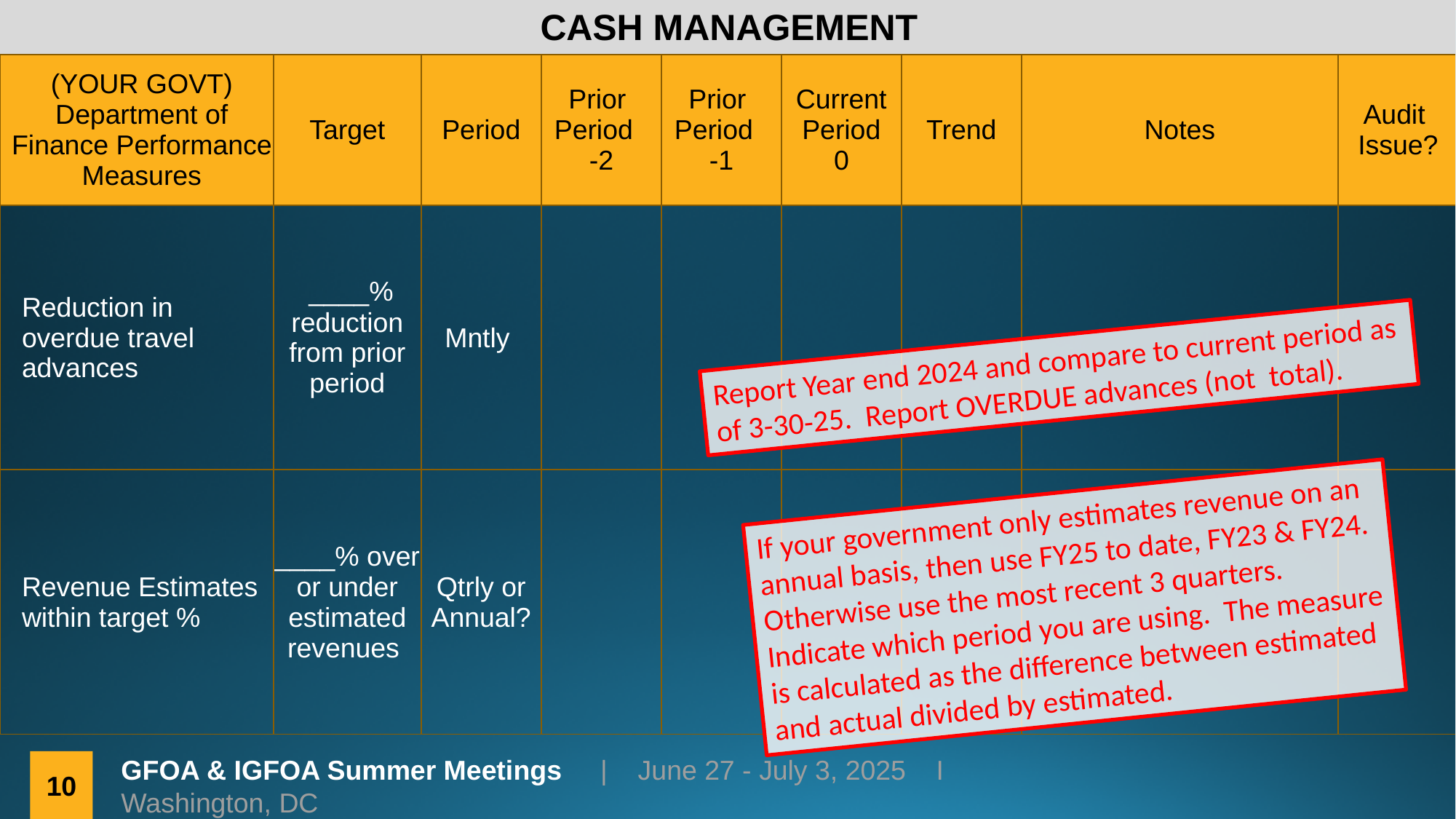

| CASH MANAGEMENT |  |  |  |  |  |  |  |  |
| --- | --- | --- | --- | --- | --- | --- | --- | --- |
| (YOUR GOVT) Department of Finance Performance Measures | Target | Period | Prior Period -2 | Prior Period -1 | Current Period 0 | Trend | Notes | Audit Issue? |
| Reduction in overdue travel advances | \_\_\_\_% reduction from prior period | Mntly |  |  |  |  |  |  |
| Revenue Estimates within target % | \_\_\_\_% over or under estimated revenues | Qtrly or Annual? |  |  |  |  |  |  |
Report Year end 2024 and compare to current period as of 3-30-25.  Report OVERDUE advances (not  total).
If your government only estimates revenue on an annual basis, then use FY25 to date, FY23 & FY24.  Otherwise use the most recent 3 quarters.  Indicate which period you are using.  The measure is calculated as the difference between estimated and actual divided by estimated.
GFOA & IGFOA Summer Meetings     |    June 27 - July 3, 2025    I    Washington, DC